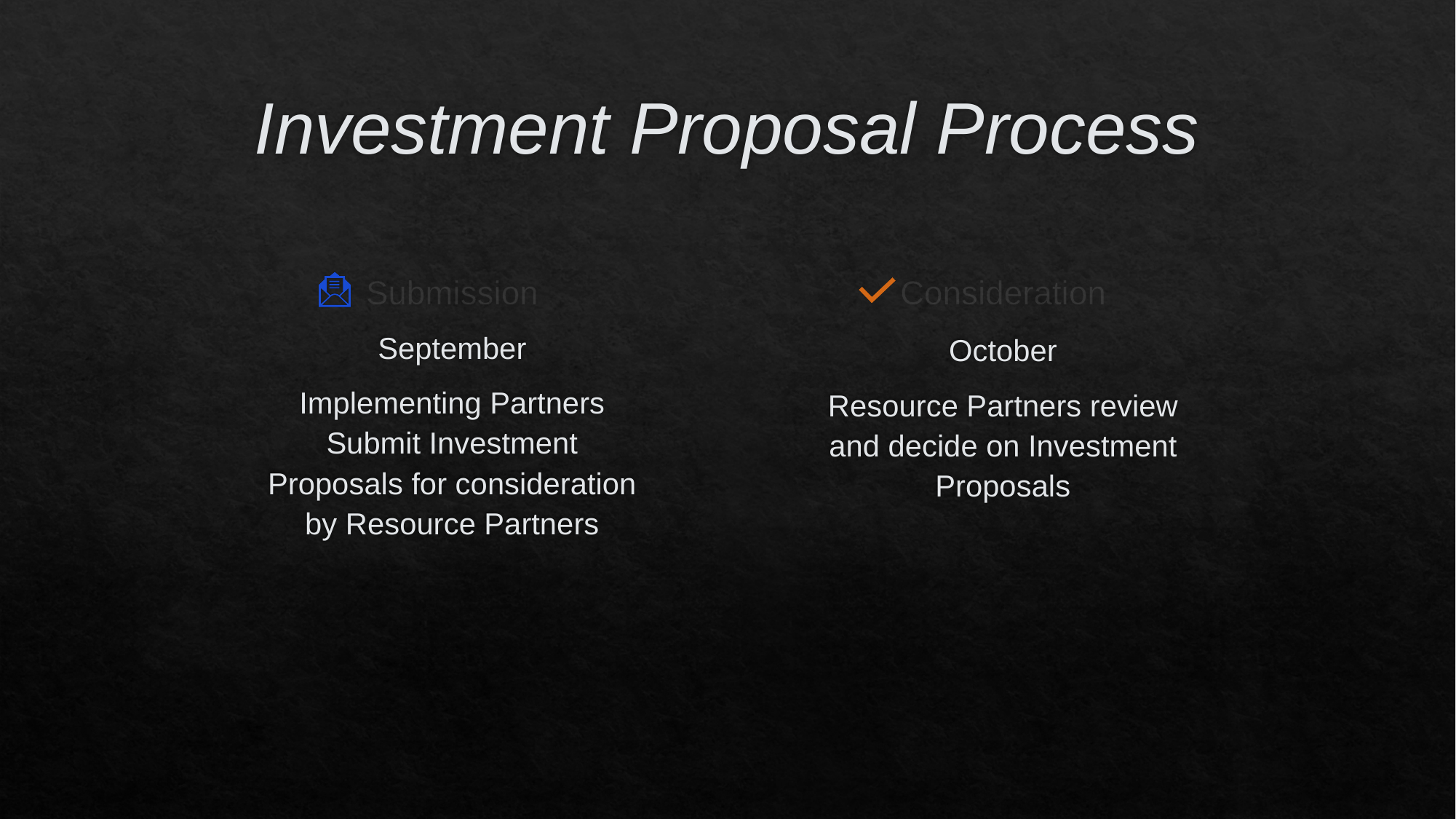

# Investment Proposal Process
Submission
Consideration

September
Implementing Partners Submit Investment Proposals for consideration by Resource Partners
October
Resource Partners review and decide on Investment Proposals